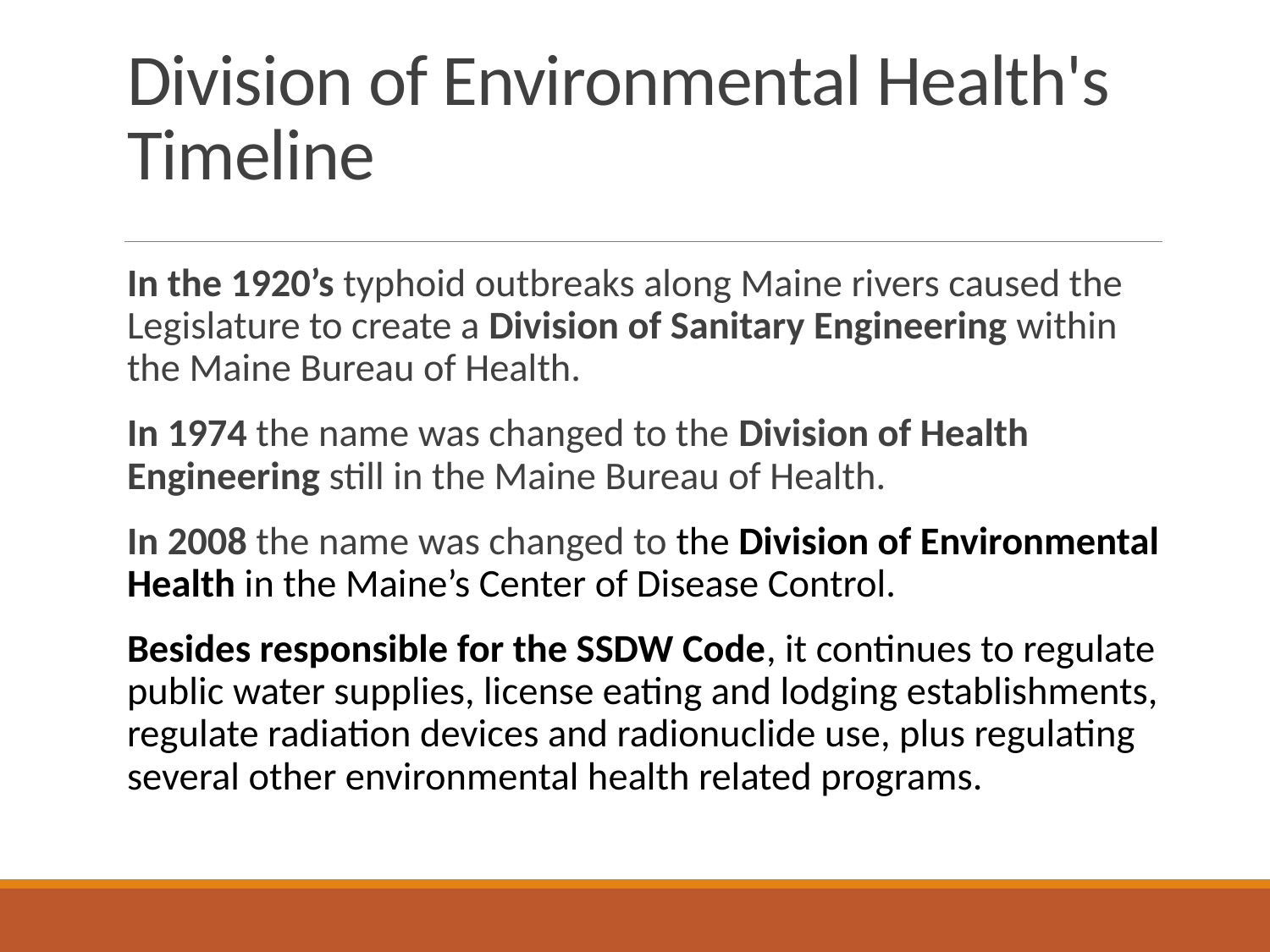

# Division of Environmental Health's Timeline
In the 1920’s typhoid outbreaks along Maine rivers caused the Legislature to create a Division of Sanitary Engineering within the Maine Bureau of Health.
In 1974 the name was changed to the Division of Health Engineering still in the Maine Bureau of Health.
In 2008 the name was changed to the Division of Environmental Health in the Maine’s Center of Disease Control.
Besides responsible for the SSDW Code, it continues to regulate public water supplies, license eating and lodging establishments, regulate radiation devices and radionuclide use, plus regulating several other environmental health related programs.